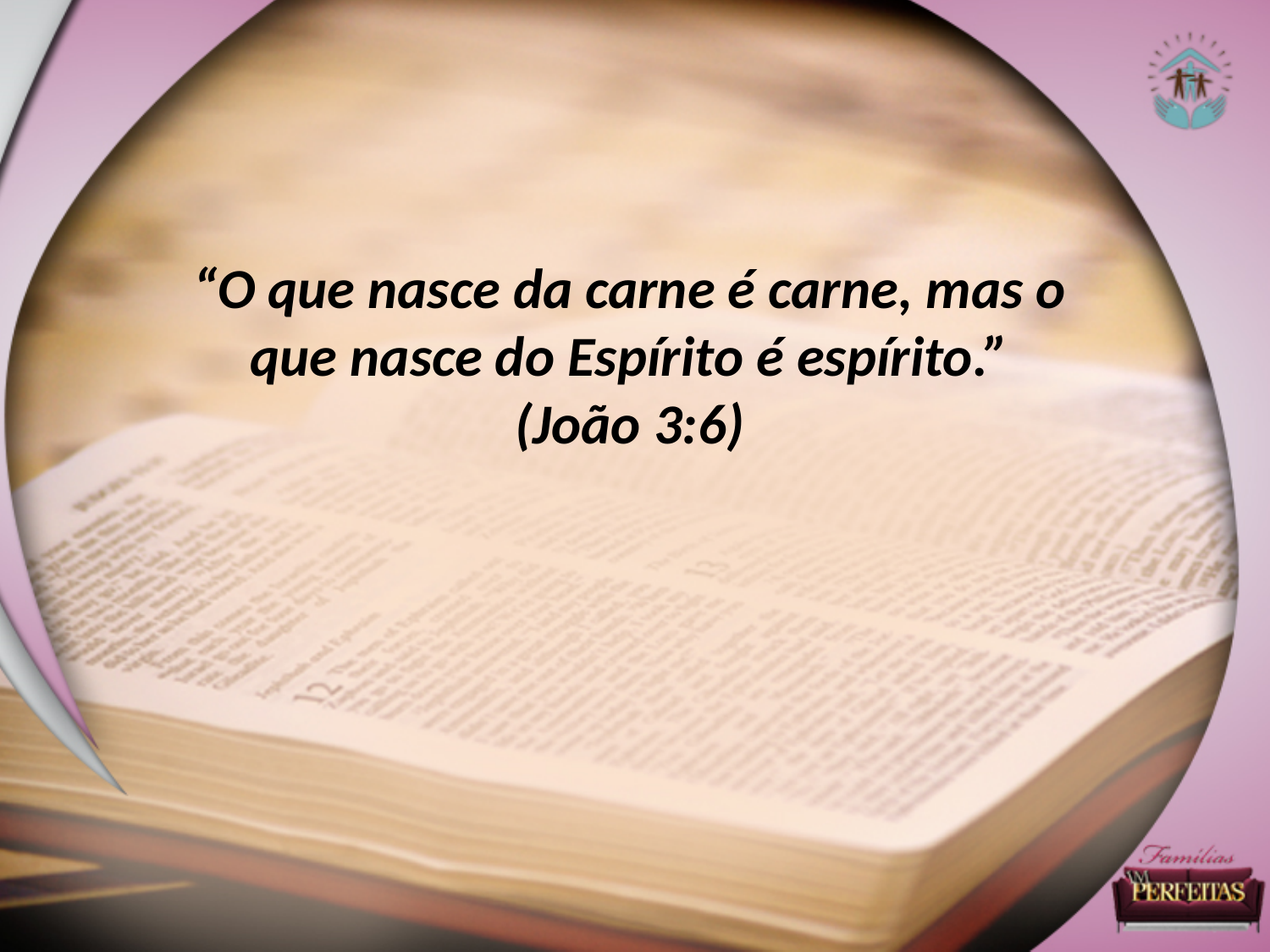

“O que nasce da carne é carne, mas o que nasce do Espírito é espírito.”
(João 3:6)